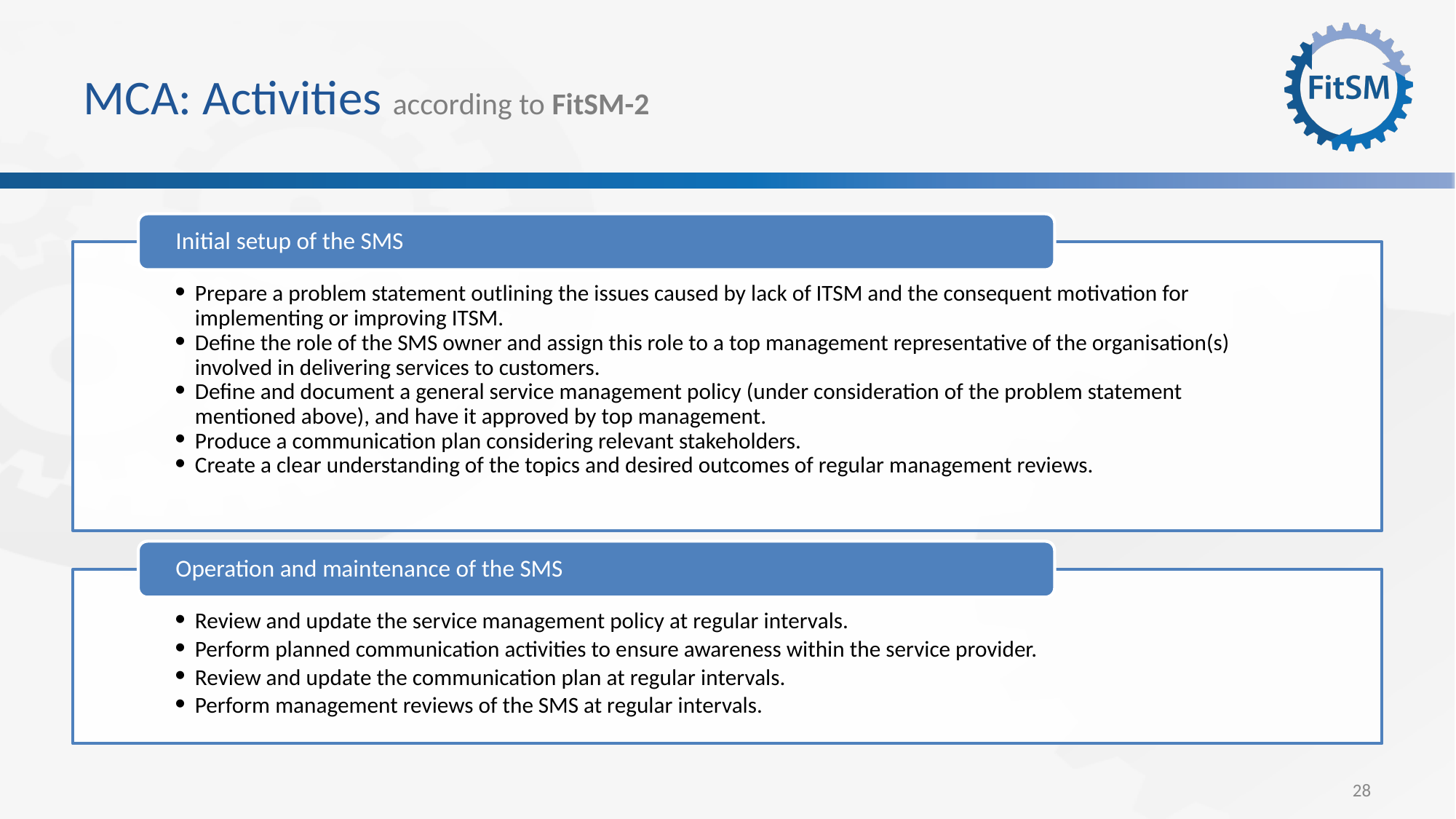

# MCA: Activities according to FitSM-2

Initial setup of the SMS

Prepare a problem statement outlining the issues caused by lack of ITSM and the consequent motivation for implementing or improving ITSM.
Define the role of the SMS owner and assign this role to a top management representative of the organisation(s) involved in delivering services to customers.
Define and document a general service management policy (under consideration of the problem statement mentioned above), and have it approved by top management.
Produce a communication plan considering relevant stakeholders.
Create a clear understanding of the topics and desired outcomes of regular management reviews.

Operation and maintenance of the SMS

Review and update the service management policy at regular intervals.
Perform planned communication activities to ensure awareness within the service provider.
Review and update the communication plan at regular intervals.
Perform management reviews of the SMS at regular intervals.
28